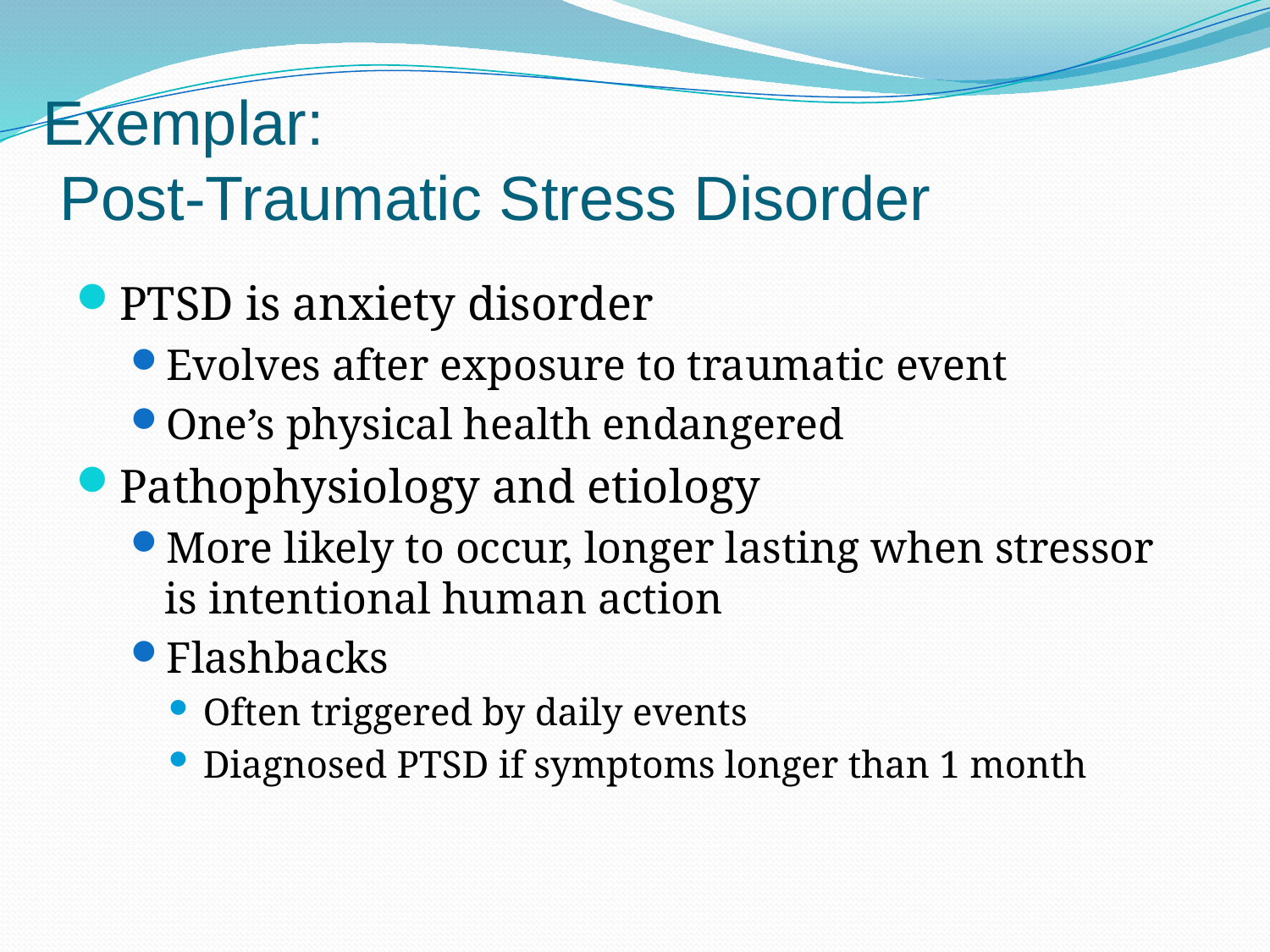

PTSD is anxiety disorder
Evolves after exposure to traumatic event
One’s physical health endangered
Pathophysiology and etiology
More likely to occur, longer lasting when stressor is intentional human action
Flashbacks
Often triggered by daily events
Diagnosed PTSD if symptoms longer than 1 month
Exemplar:
 Post-Traumatic Stress Disorder